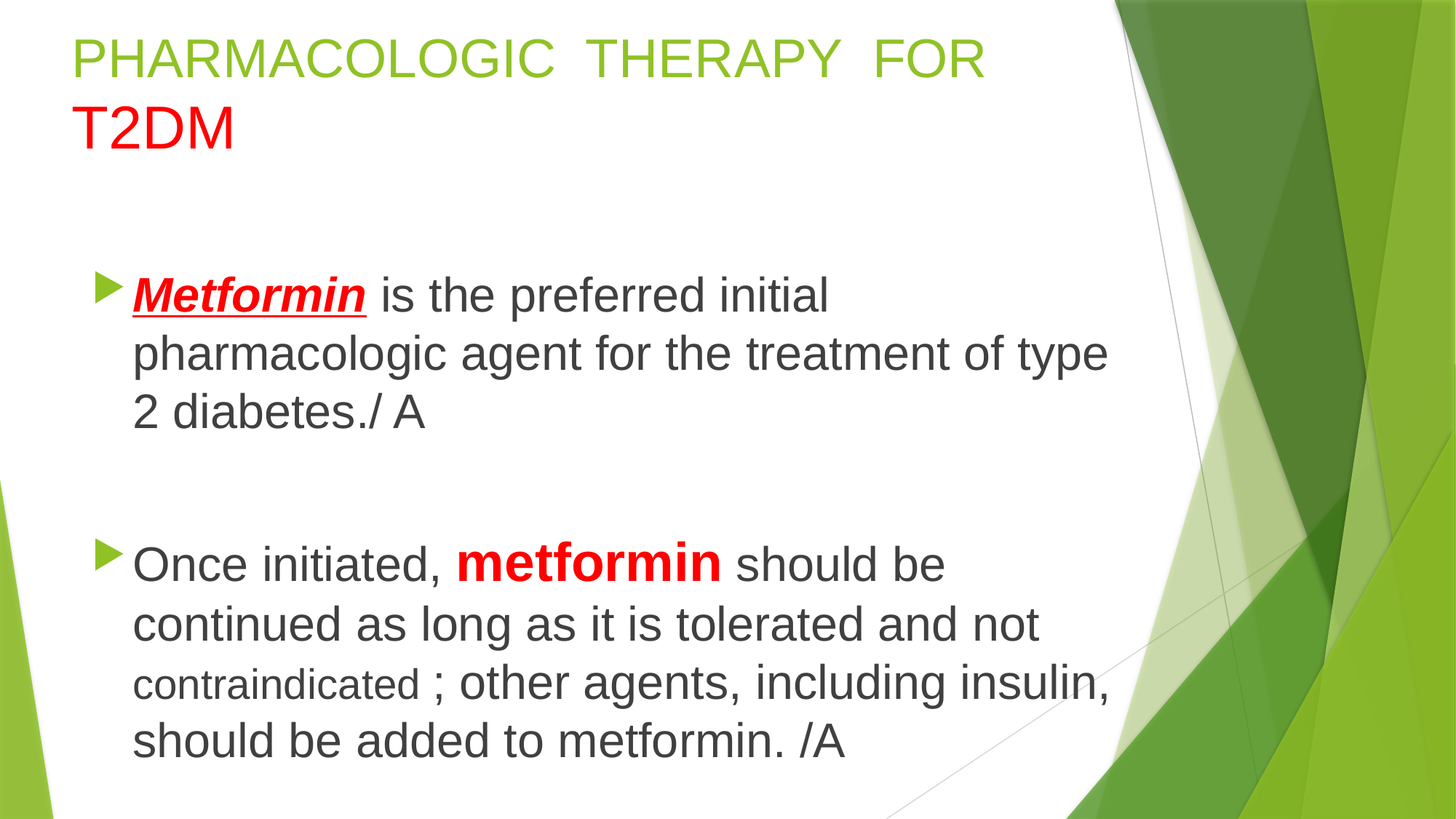

# PHARMACOLOGIC  THERAPY  FOR T2DM
Metformin is the preferred initial pharmacologic agent for the treatment of type 2 diabetes./ A

Once initiated, metformin should be continued as long as it is tolerated and not  contraindicated ; other agents, including insulin, should be added to metformin. /A